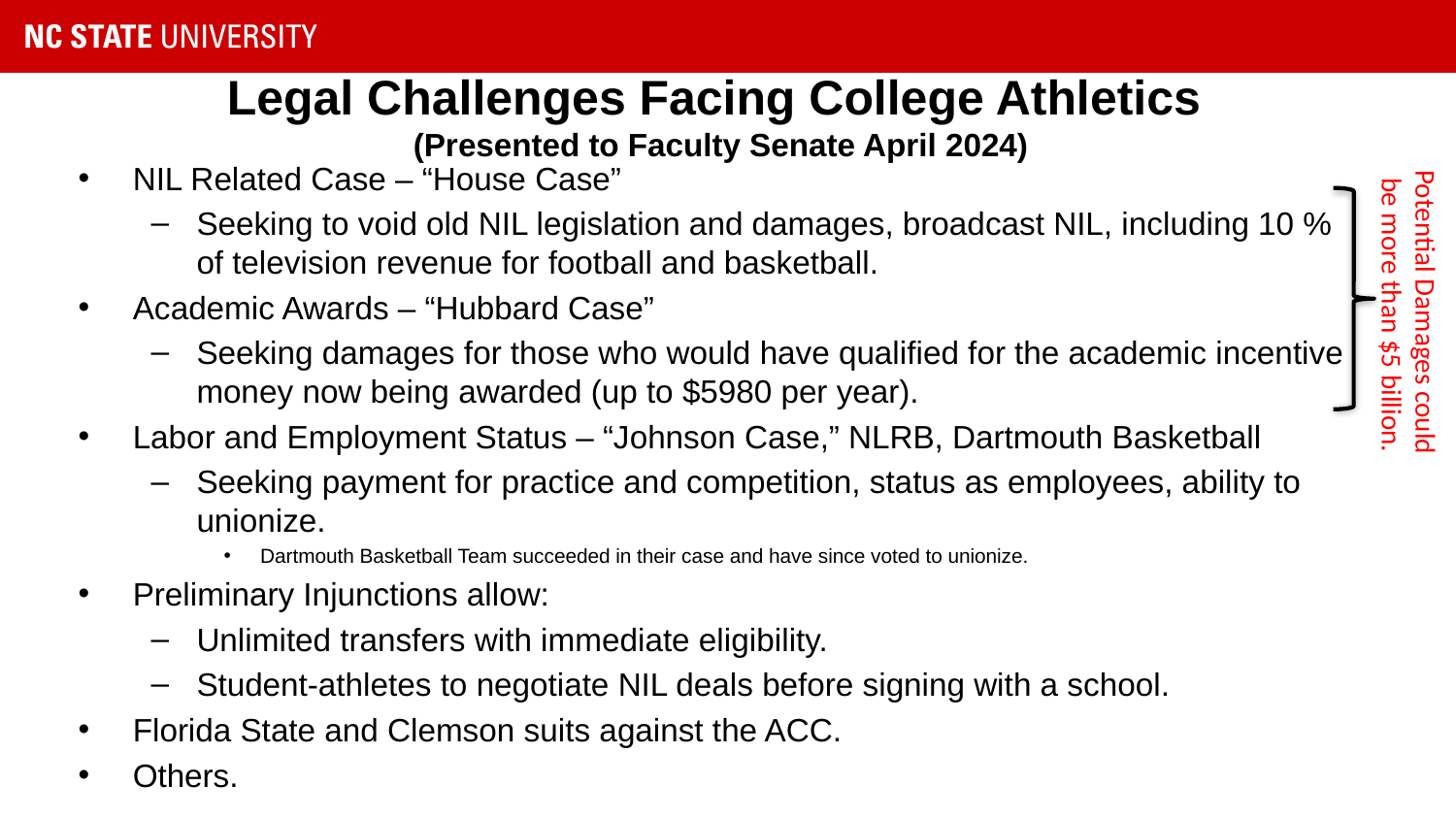

# Legal Challenges Facing College Athletics (Presented to Faculty Senate April 2024)
NIL Related Case – “House Case”
Seeking to void old NIL legislation and damages, broadcast NIL, including 10 % of television revenue for football and basketball.
Academic Awards – “Hubbard Case”
Seeking damages for those who would have qualified for the academic incentive money now being awarded (up to $5980 per year).
Labor and Employment Status – “Johnson Case,” NLRB, Dartmouth Basketball
Seeking payment for practice and competition, status as employees, ability to unionize.
Dartmouth Basketball Team succeeded in their case and have since voted to unionize.
Preliminary Injunctions allow:
Unlimited transfers with immediate eligibility.
Student-athletes to negotiate NIL deals before signing with a school.
Florida State and Clemson suits against the ACC.
Others.

Potential Damages could
be more than $5 billion.